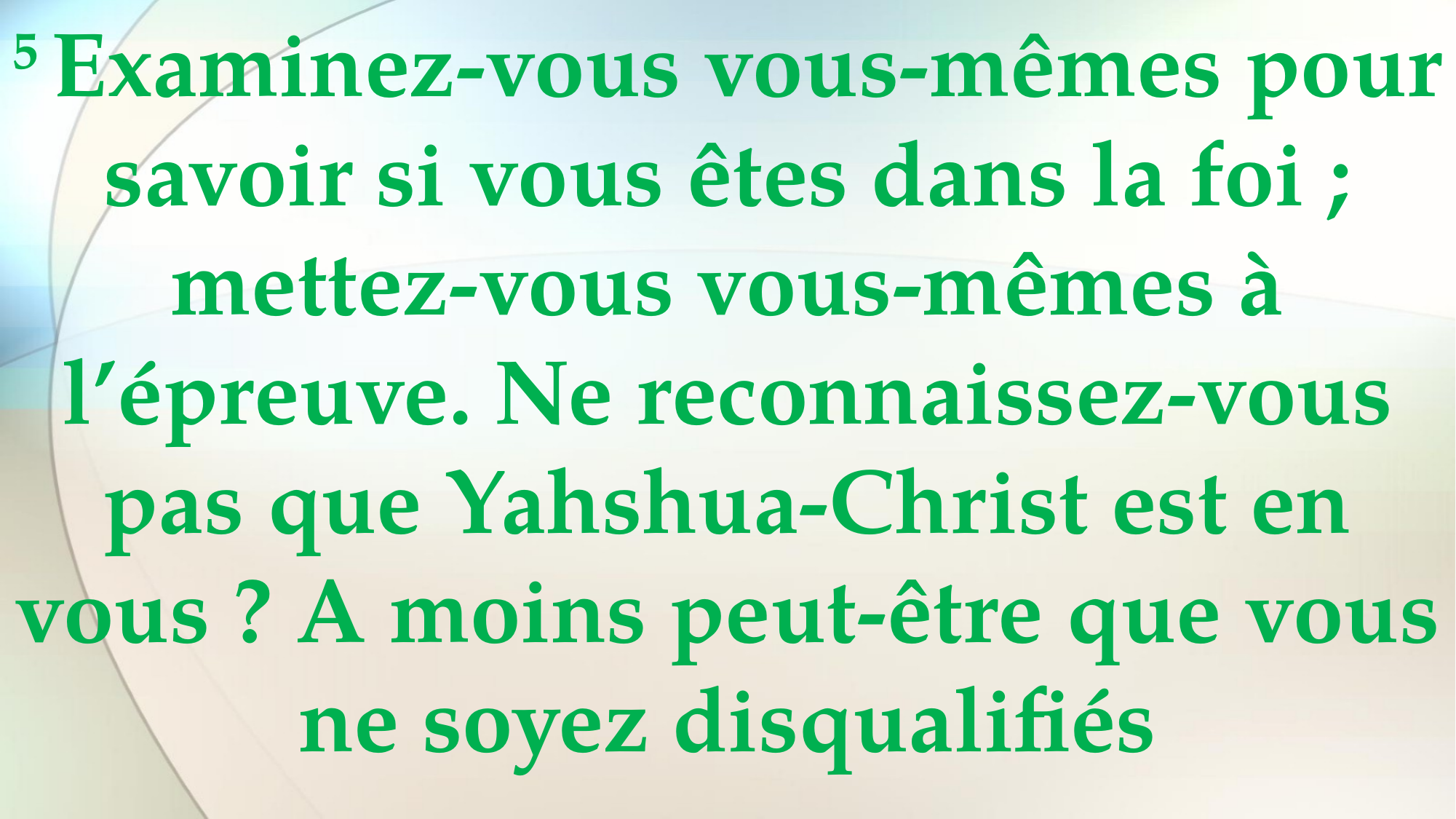

5 Examinez-vous vous-mêmes pour savoir si vous êtes dans la foi ; mettez-vous vous-mêmes à l’épreuve. Ne reconnaissez-vous pas que Yahshua-Christ est en vous ? A moins peut-être que vous ne soyez disqualifiés